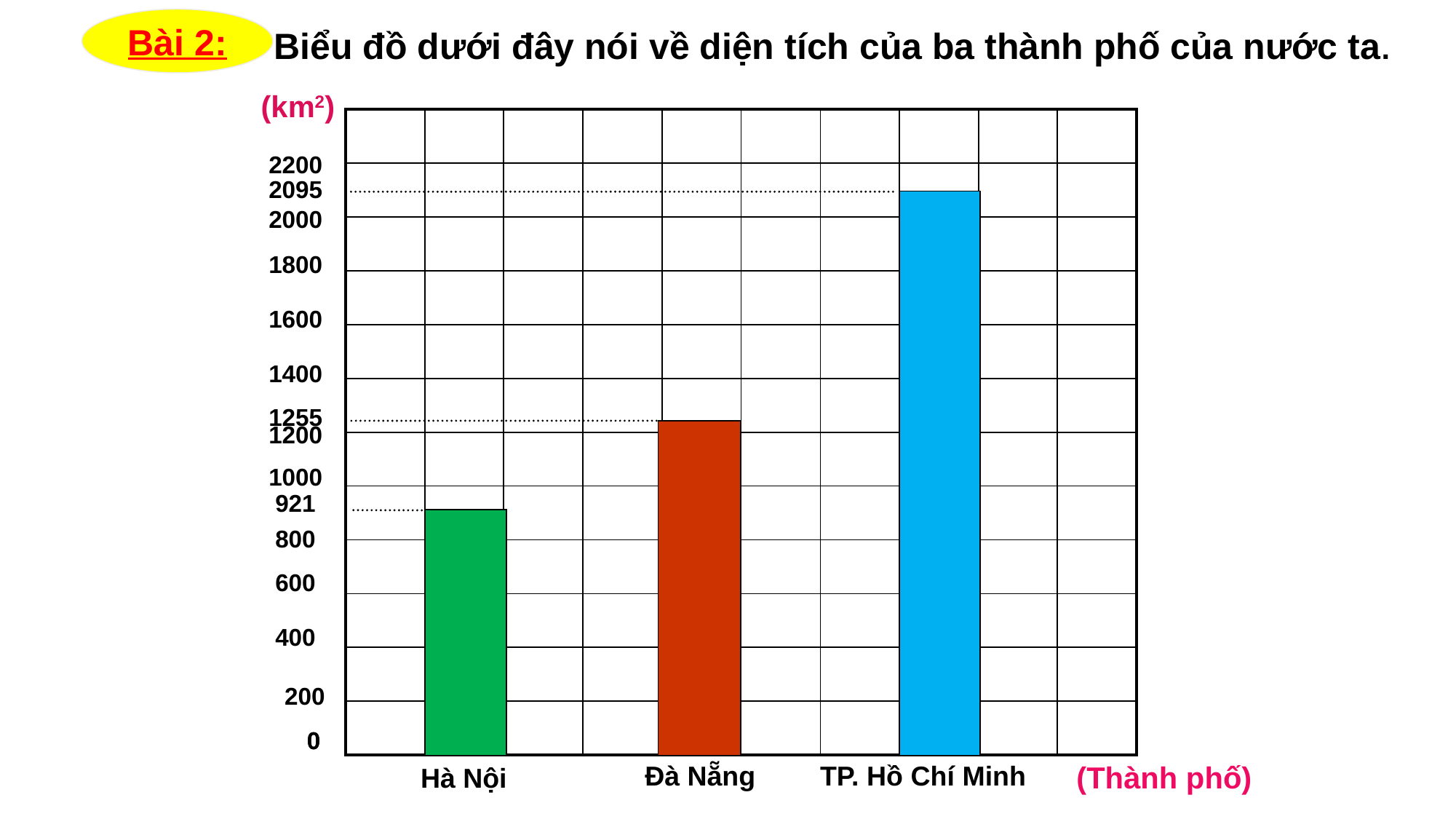

Bài 2:
 Biểu đồ dưới đây nói về diện tích của ba thành phố của nước ta.
(km2)
|  |  |  |  |  |  |  |  |  |  |
| --- | --- | --- | --- | --- | --- | --- | --- | --- | --- |
|  |  |  |  |  |  |  |  |  |  |
|  |  |  |  |  |  |  |  |  |  |
|  |  |  |  |  |  |  |  |  |  |
|  |  |  |  |  |  |  |  |  |  |
|  |  |  |  |  |  |  |  |  |  |
|  |  |  |  |  |  |  |  |  |  |
|  |  |  |  |  |  |  |  |  |  |
|  |  |  |  |  |  |  |  |  |  |
|  |  |  |  |  |  |  |  |  |  |
|  |  |  |  |  |  |  |  |  |  |
|  |  |  |  |  |  |  |  |  |  |
2200
2095

2000
1800
1600
1400
1255
1200

1000
921

800
600
400
200
0
0
(Thành phố)
Đà Nẵng
TP. Hồ Chí Minh
Hà Nội